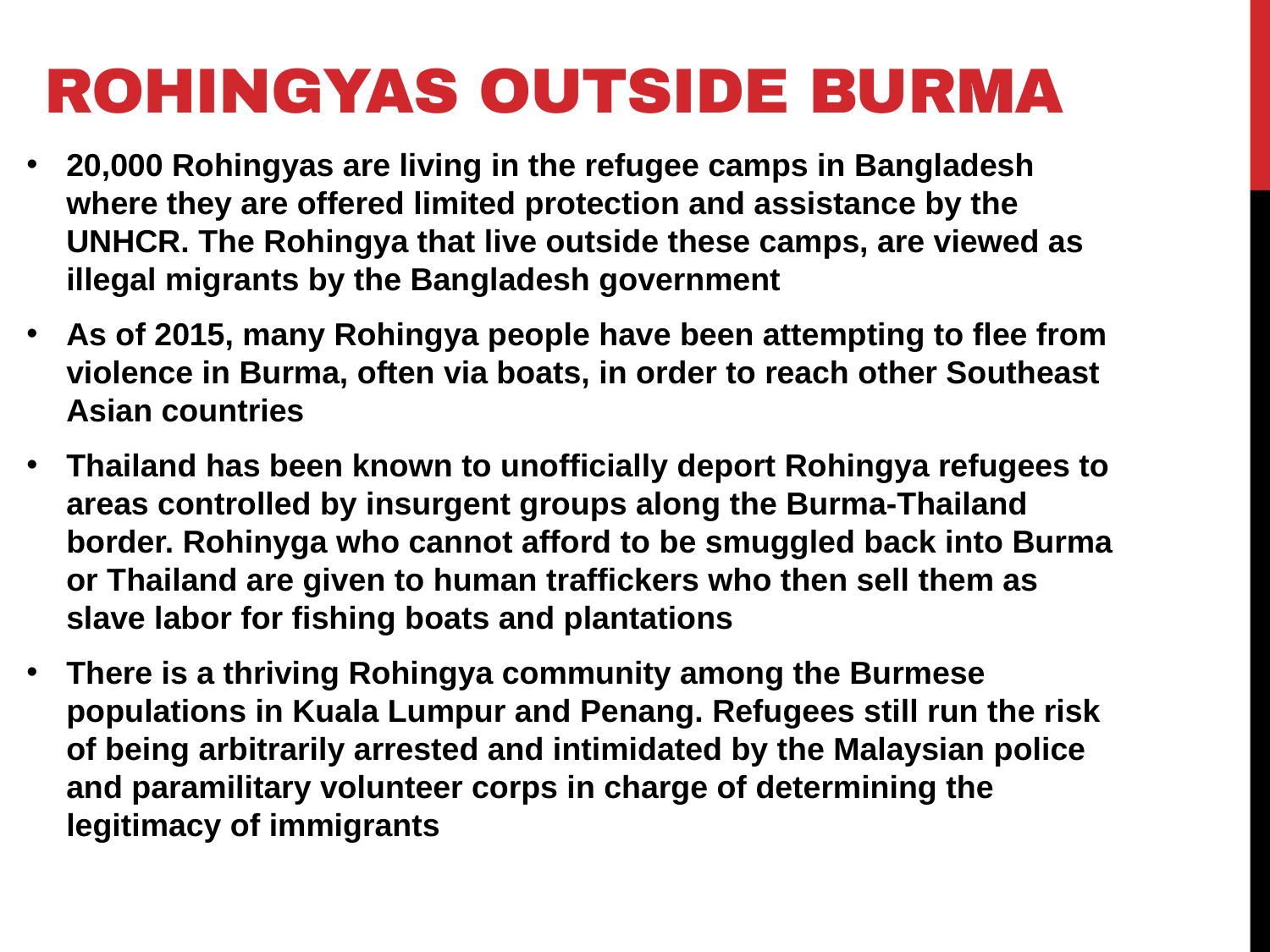

# Rohingyas outside Burma
20,000 Rohingyas are living in the refugee camps in Bangladesh where they are offered limited protection and assistance by the UNHCR. The Rohingya that live outside these camps, are viewed as illegal migrants by the Bangladesh government
As of 2015, many Rohingya people have been attempting to flee from violence in Burma, often via boats, in order to reach other Southeast Asian countries
Thailand has been known to unofficially deport Rohingya refugees to areas controlled by insurgent groups along the Burma-Thailand border. Rohinyga who cannot afford to be smuggled back into Burma or Thailand are given to human traffickers who then sell them as slave labor for fishing boats and plantations
There is a thriving Rohingya community among the Burmese populations in Kuala Lumpur and Penang. Refugees still run the risk of being arbitrarily arrested and intimidated by the Malaysian police and paramilitary volunteer corps in charge of determining the legitimacy of immigrants